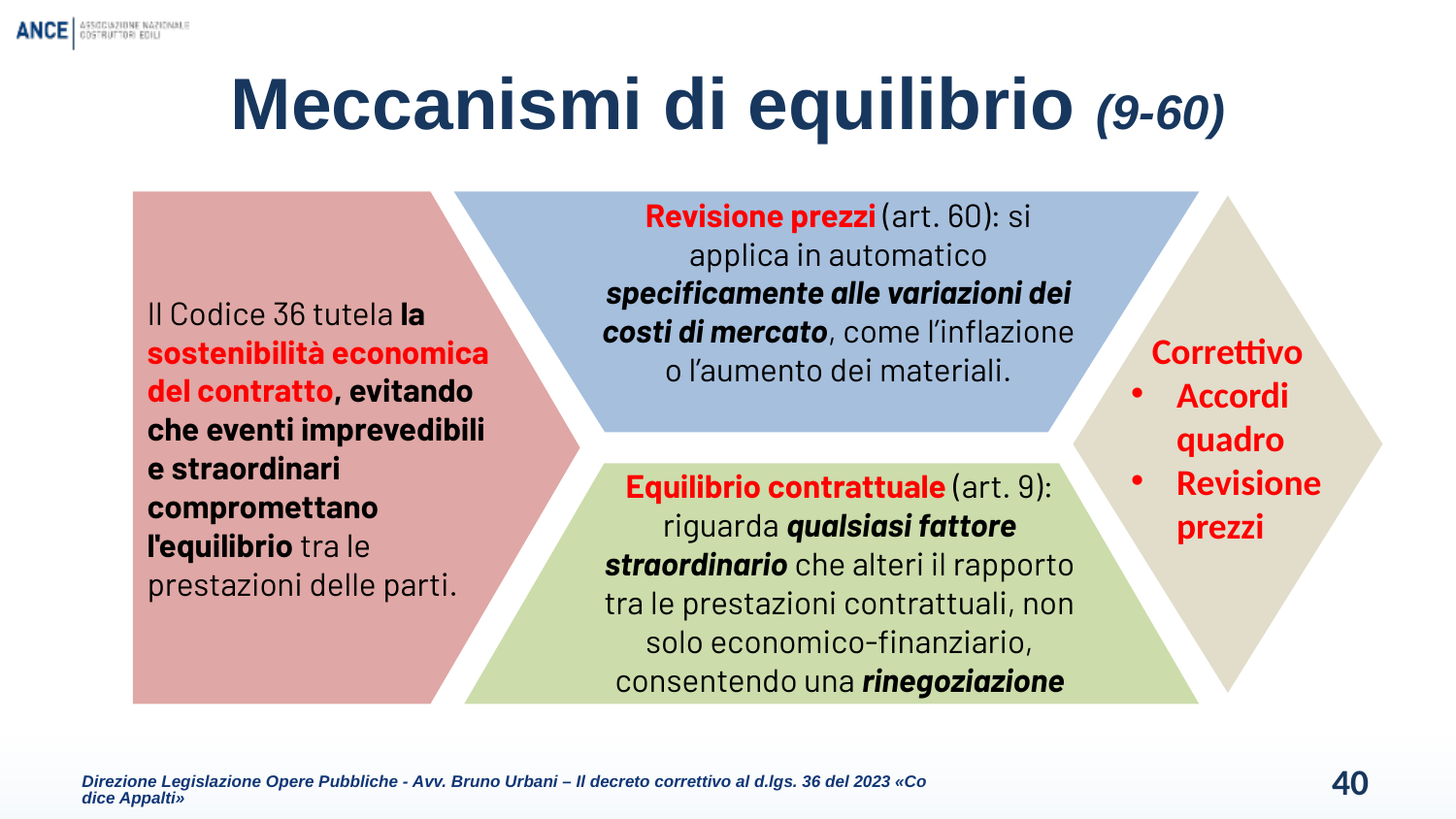

# Meccanismi di equilibrio (9-60)
Revisione prezzi (art. 60): si applica in automatico specificamente alle variazioni dei costi di mercato, come l’inflazione o l’aumento dei materiali.
Il Codice 36 tutela la sostenibilità economica del contratto, evitando che eventi imprevedibili e straordinari compromettano l'equilibrio tra le prestazioni delle parti.

Correttivo
Accordi quadro
Revisione prezzi

Equilibrio contrattuale (art. 9): riguarda qualsiasi fattore straordinario che alteri il rapporto tra le prestazioni contrattuali, non solo economico-finanziario, consentendo una rinegoziazione

Direzione Legislazione Opere Pubbliche - Avv. Bruno Urbani – Il decreto correttivo al d.lgs. 36 del 2023 «Codice Appalti»
40